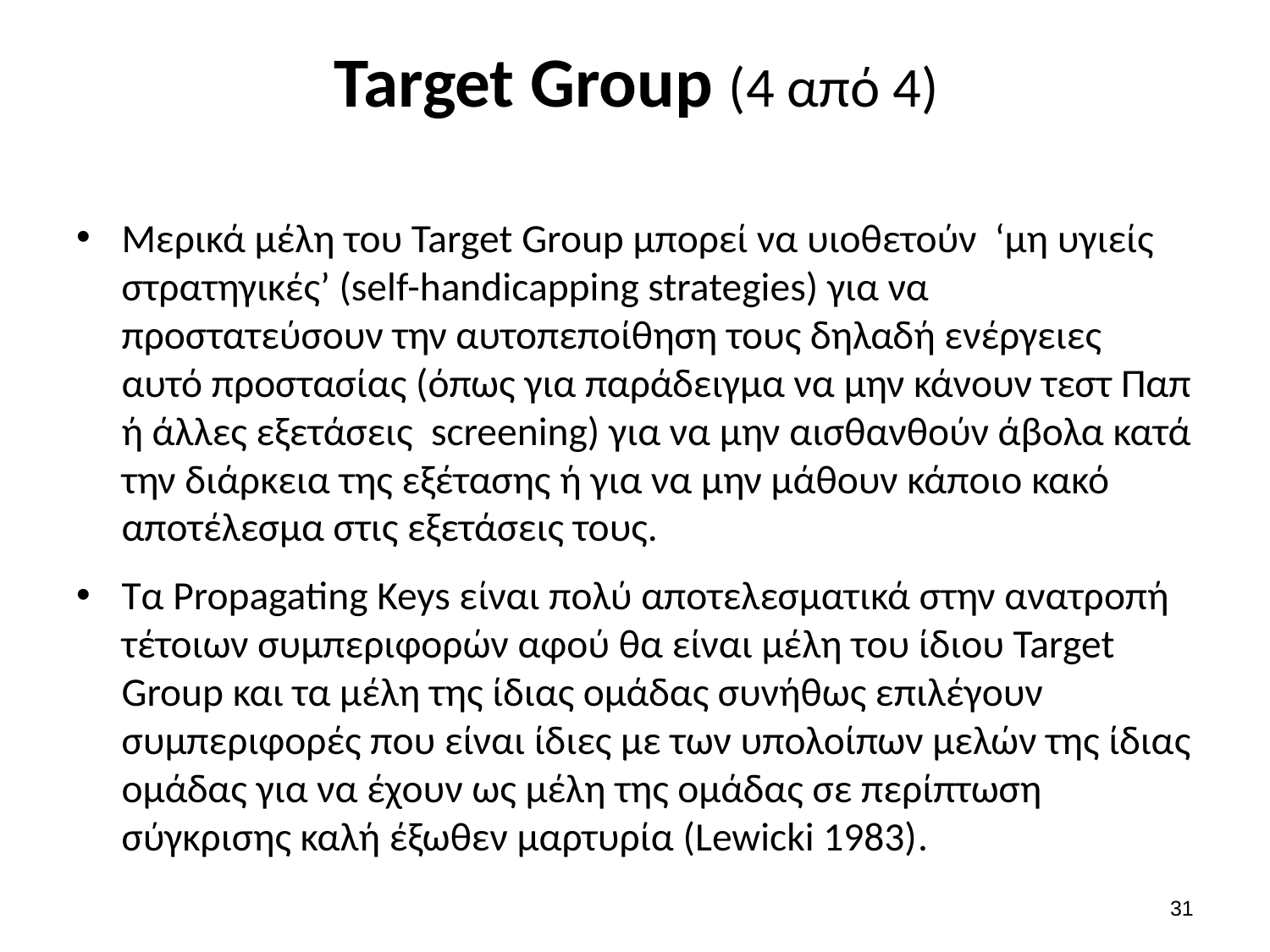

# Target Group (4 από 4)
Μερικά μέλη του Target Group μπορεί να υιοθετούν  ‘μη υγιείς στρατηγικές’ (self-handicapping strategies) για να προστατεύσουν την αυτοπεποίθηση τους δηλαδή ενέργειες  αυτό προστασίας (όπως για παράδειγμα να μην κάνουν τεστ Παπ ή άλλες εξετάσεις  screening) για να μην αισθανθούν άβολα κατά την διάρκεια της εξέτασης ή για να μην μάθουν κάποιο κακό αποτέλεσμα στις εξετάσεις τους.
Τα Propagating Keys είναι πολύ αποτελεσματικά στην ανατροπή τέτοιων συμπεριφορών αφού θα είναι μέλη του ίδιου Target Group και τα μέλη της ίδιας ομάδας συνήθως επιλέγουν συμπεριφορές που είναι ίδιες με των υπολοίπων μελών της ίδιας ομάδας για να έχουν ως μέλη της ομάδας σε περίπτωση σύγκρισης καλή έξωθεν μαρτυρία (Lewicki 1983).

31